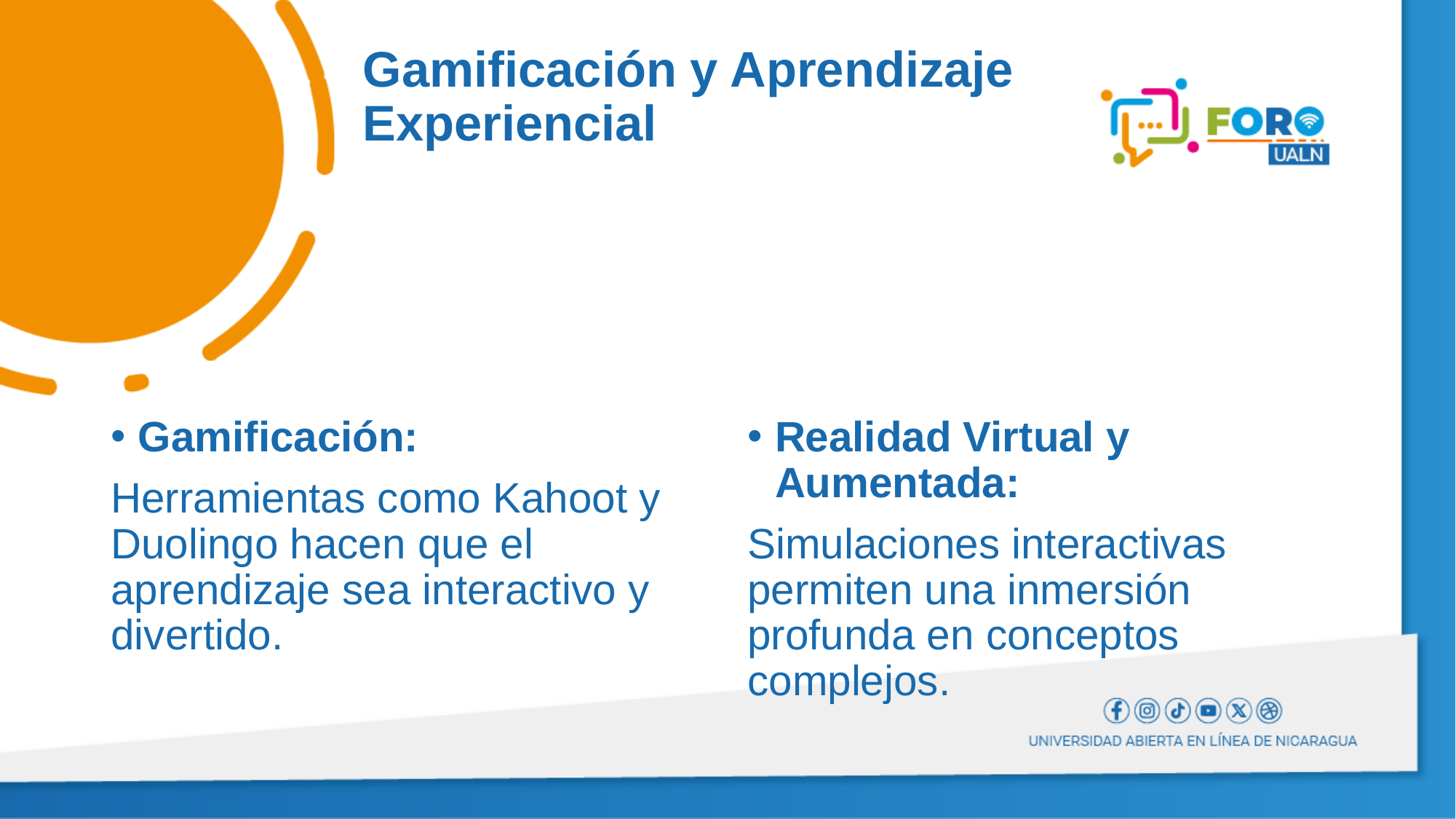

# Gamificación y Aprendizaje Experiencial
Gamificación:
Herramientas como Kahoot y Duolingo hacen que el aprendizaje sea interactivo y divertido.
Realidad Virtual y Aumentada:
Simulaciones interactivas permiten una inmersión profunda en conceptos complejos.